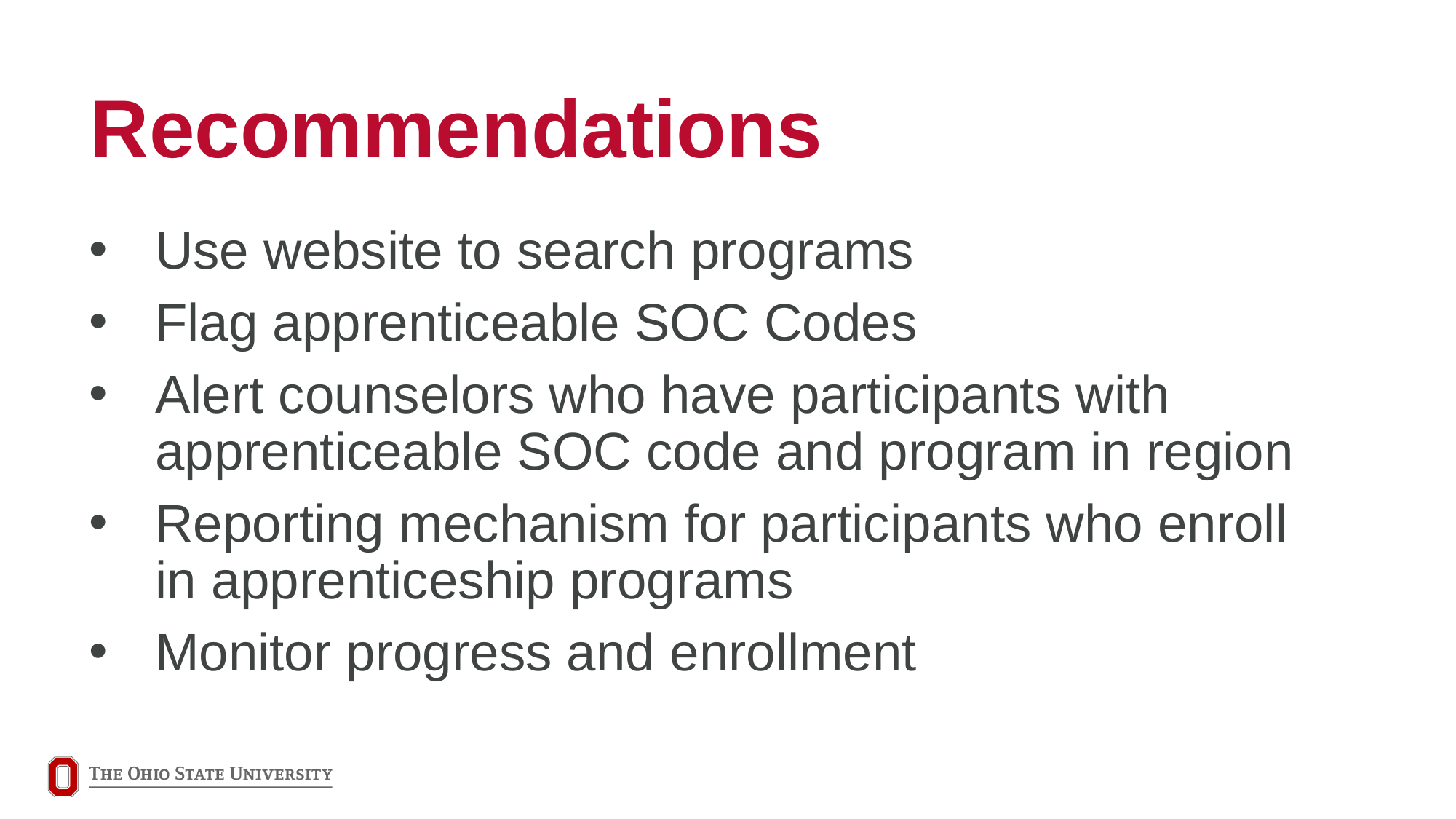

# Recommendations
Use website to search programs
Flag apprenticeable SOC Codes
Alert counselors who have participants with apprenticeable SOC code and program in region
Reporting mechanism for participants who enroll in apprenticeship programs
Monitor progress and enrollment